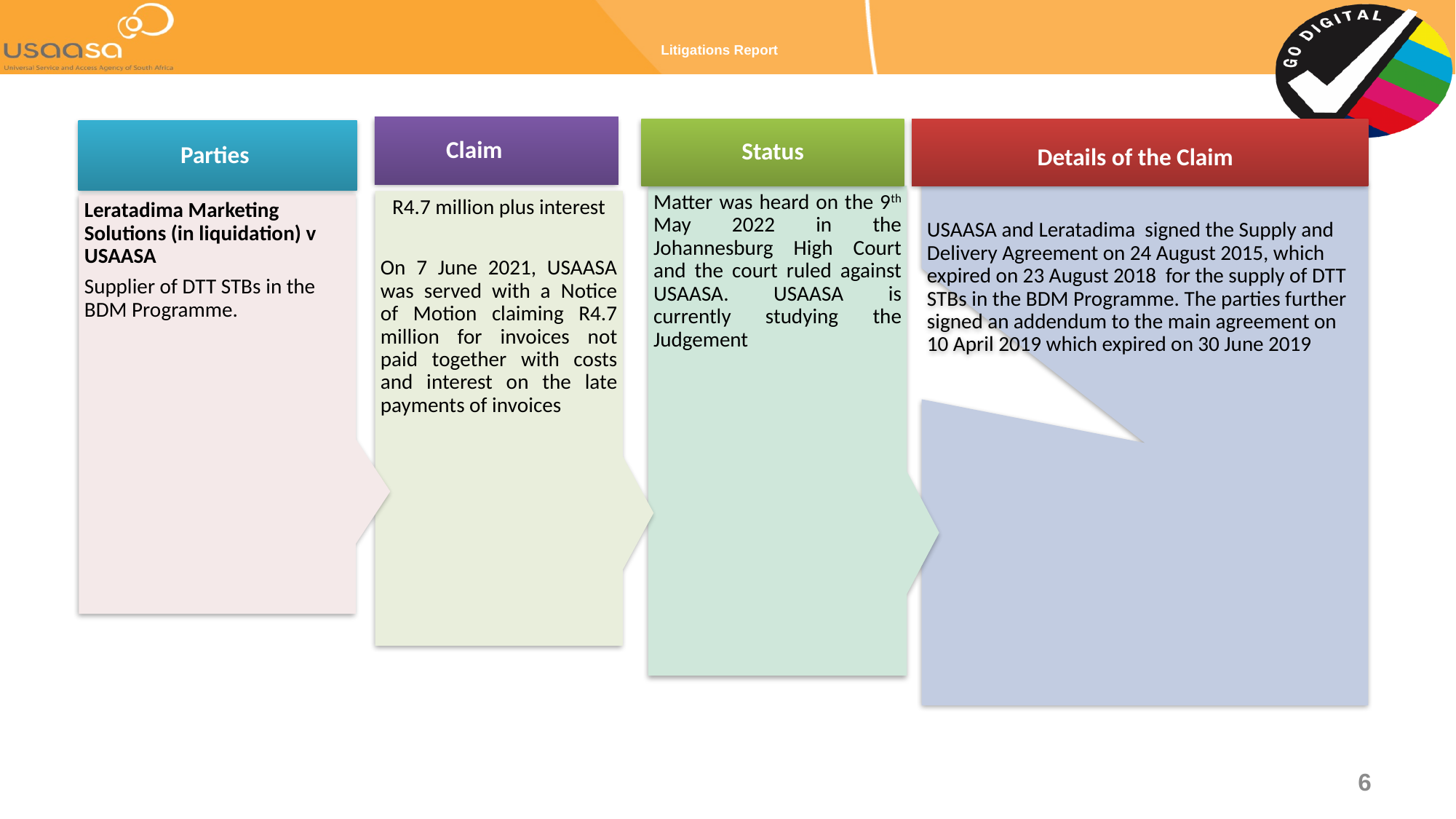

# Litigations Report

USAASA and Leratadima  signed the Supply and Delivery Agreement on 24 August 2015, which expired on 23 August 2018  for the supply of DTT STBs in the BDM Programme. The parties further signed an addendum to the main agreement on 10 April 2019 which expired on 30 June 2019

Details of the Claim
Matter was heard on the 9th May 2022 in the Johannesburg High Court and the court ruled against USAASA. USAASA is currently studying the Judgement
Status
R4.7 million plus interest

On 7 June 2021, USAASA was served with a Notice of Motion claiming R4.7 million for invoices not paid together with costs and interest on the late payments of invoices

            Claim
Leratadima Marketing Solutions (in liquidation) v USAASA
Supplier of DTT STBs in the BDM Programme.

Parties
6